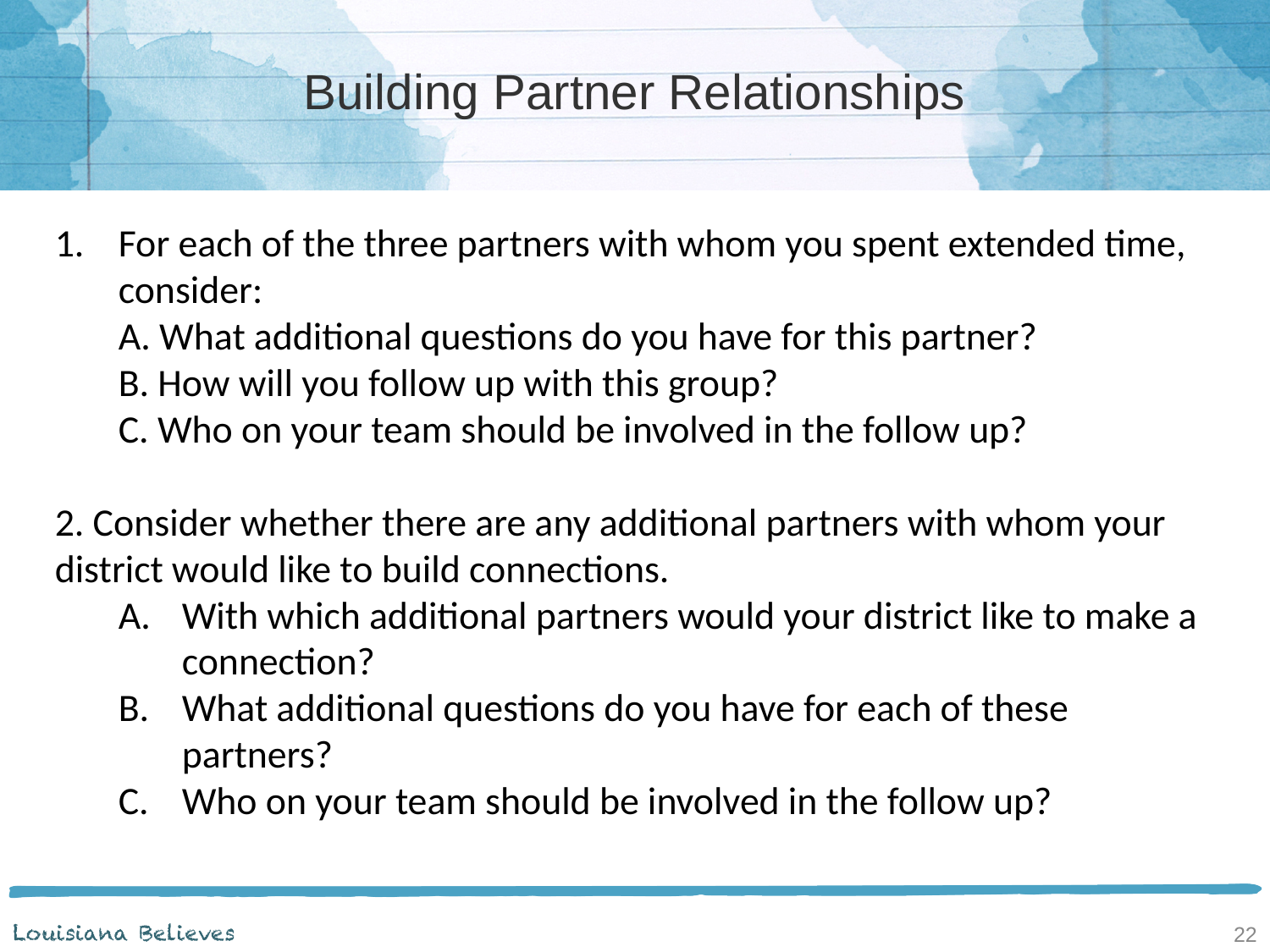

# Building Partner Relationships
For each of the three partners with whom you spent extended time, consider:
A. What additional questions do you have for this partner?
B. How will you follow up with this group?
C. Who on your team should be involved in the follow up?

2. Consider whether there are any additional partners with whom your district would like to build connections.
With which additional partners would your district like to make a connection?
What additional questions do you have for each of these partners?
Who on your team should be involved in the follow up?
22